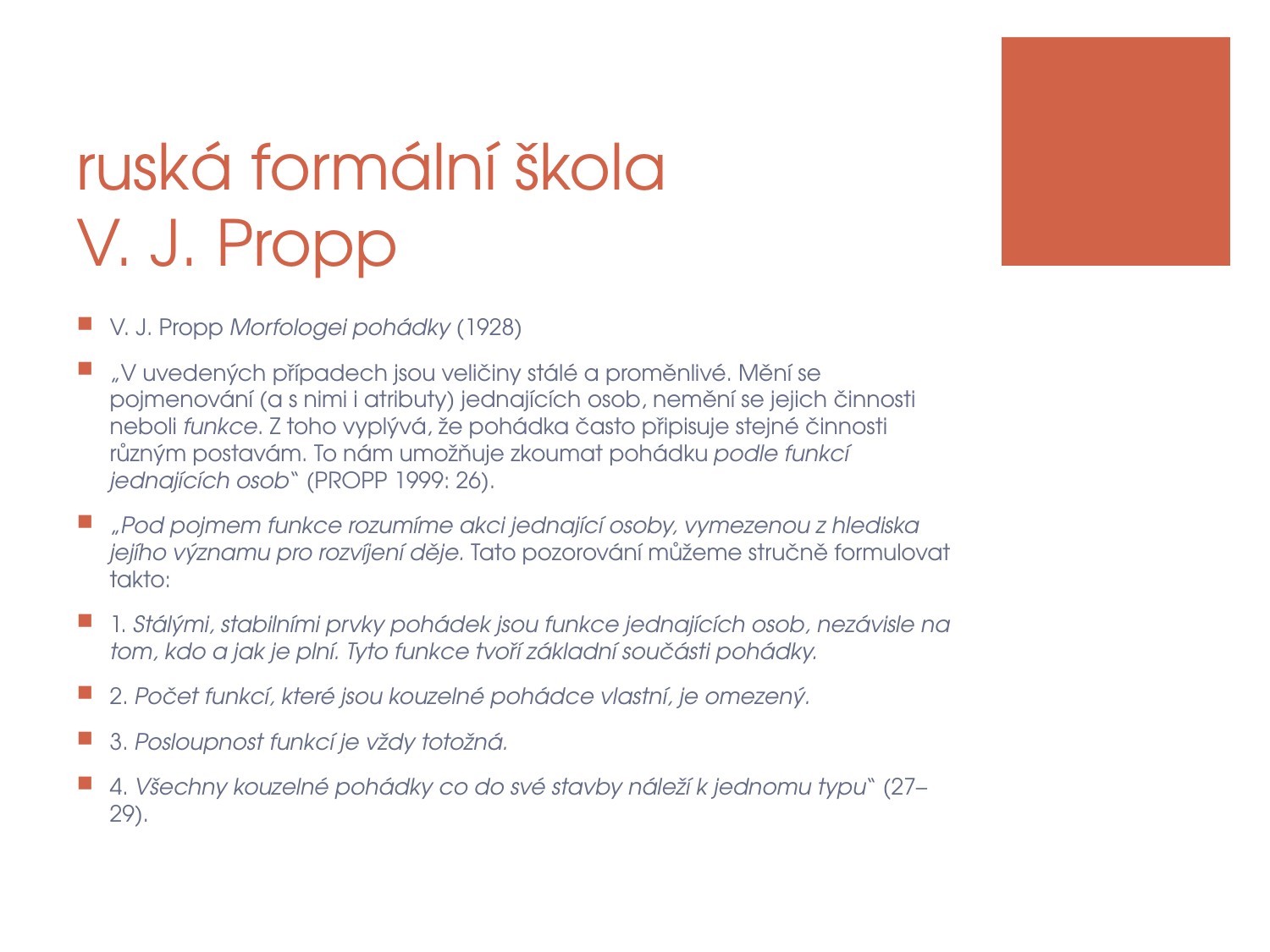

# ruská formální škola V. J. Propp
V. J. Propp Morfologei pohádky (1928)
„V uvedených případech jsou veličiny stálé a proměnlivé. Mění se pojmenování (a s nimi i atributy) jednajících osob, nemění se jejich činnosti neboli funkce. Z toho vyplývá, že pohádka často připisuje stejné činnosti různým postavám. To nám umožňuje zkoumat pohádku podle funkcí jednajících osob“ (PROPP 1999: 26).
„Pod pojmem funkce rozumíme akci jednající osoby, vymezenou z hlediska jejího významu pro rozvíjení děje. Tato pozorování můžeme stručně formulovat takto:
1. Stálými, stabilními prvky pohádek jsou funkce jednajících osob, nezávisle na tom, kdo a jak je plní. Tyto funkce tvoří základní součásti pohádky.
2. Počet funkcí, které jsou kouzelné pohádce vlastní, je omezený.
3. Posloupnost funkcí je vždy totožná.
4. Všechny kouzelné pohádky co do své stavby náleží k jednomu typu“ (27–29).